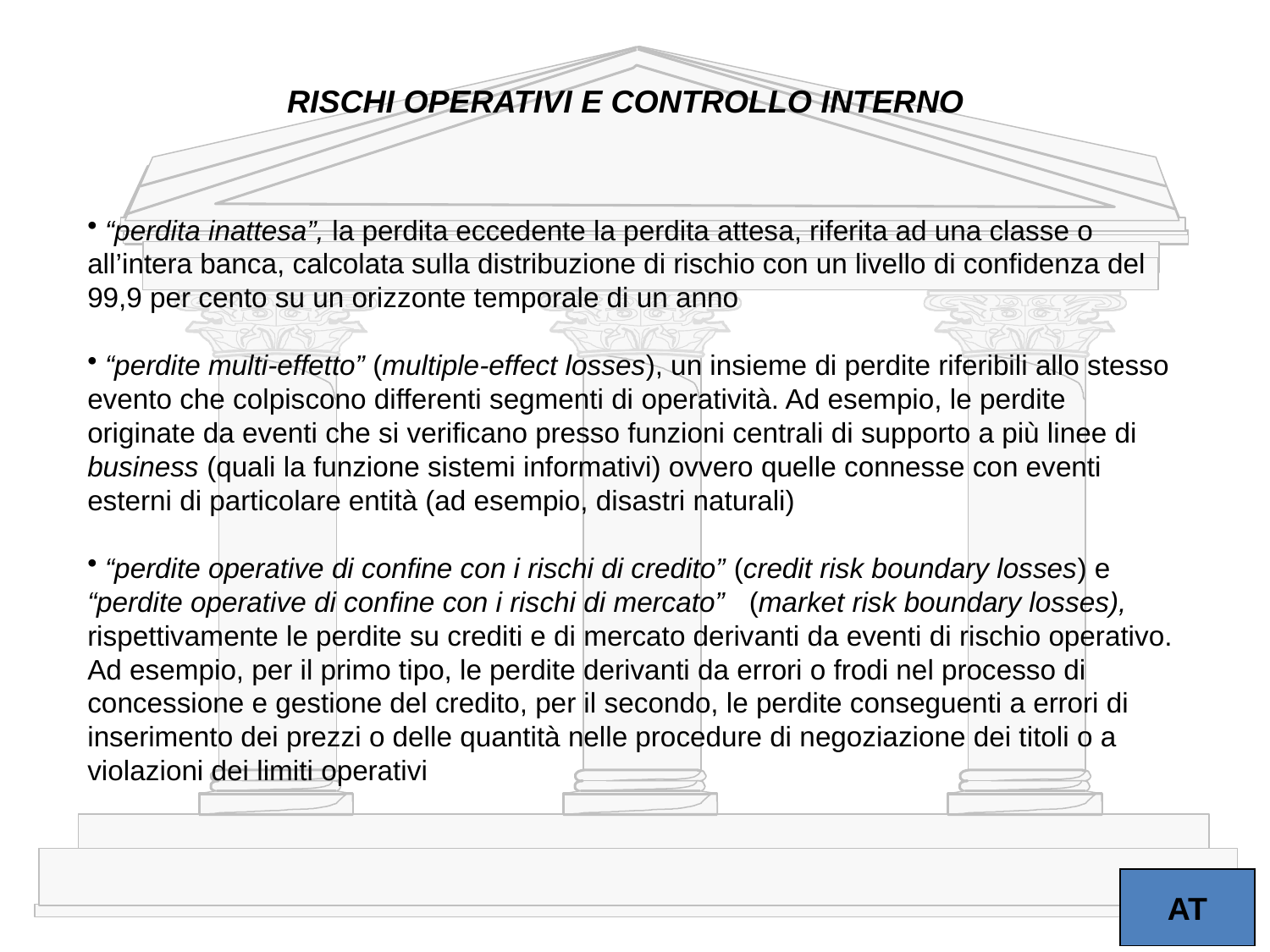

RISCHI OPERATIVI E CONTROLLO INTERNO
 “perdita inattesa”, la perdita eccedente la perdita attesa, riferita ad una classe o all’intera banca, calcolata sulla distribuzione di rischio con un livello di confidenza del 99,9 per cento su un orizzonte temporale di un anno

 “perdite multi-effetto” (multiple-effect losses), un insieme di perdite riferibili allo stesso evento che colpiscono differenti segmenti di operatività. Ad esempio, le perdite originate da eventi che si verificano presso funzioni centrali di supporto a più linee di business (quali la funzione sistemi informativi) ovvero quelle connesse con eventi esterni di particolare entità (ad esempio, disastri naturali)

 “perdite operative di confine con i rischi di credito” (credit risk boundary losses) e “perdite operative di confine con i rischi di mercato”   (market risk boundary losses), rispettivamente le perdite su crediti e di mercato derivanti da eventi di rischio operativo. Ad esempio, per il primo tipo, le perdite derivanti da errori o frodi nel processo di concessione e gestione del credito, per il secondo, le perdite conseguenti a errori di inserimento dei prezzi o delle quantità nelle procedure di negoziazione dei titoli o a violazioni dei limiti operativi
AT
11